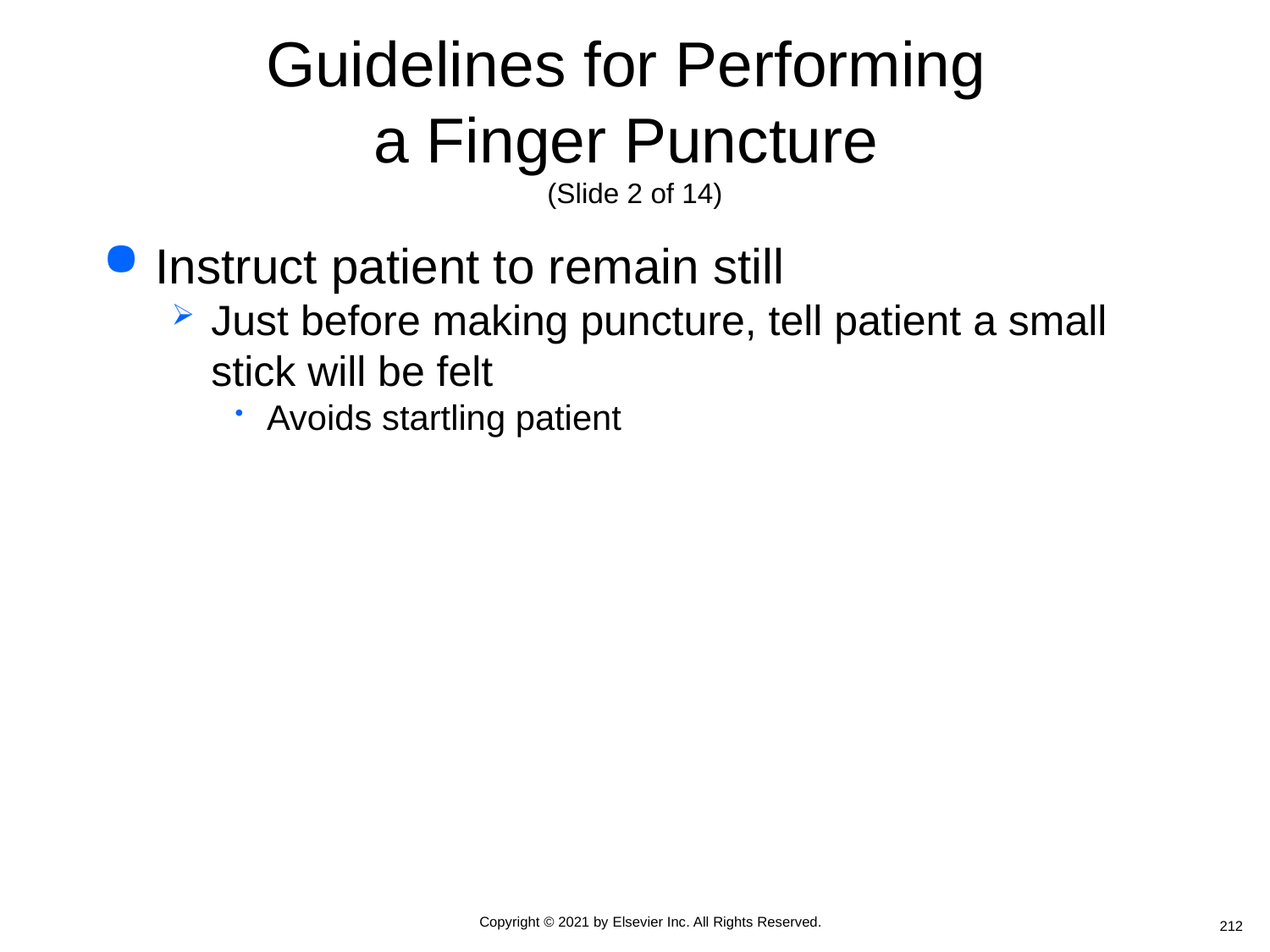

# Guidelines for Performing a Finger Puncture (Slide 2 of 14)
Instruct patient to remain still
Just before making puncture, tell patient a small stick will be felt
Avoids startling patient
212